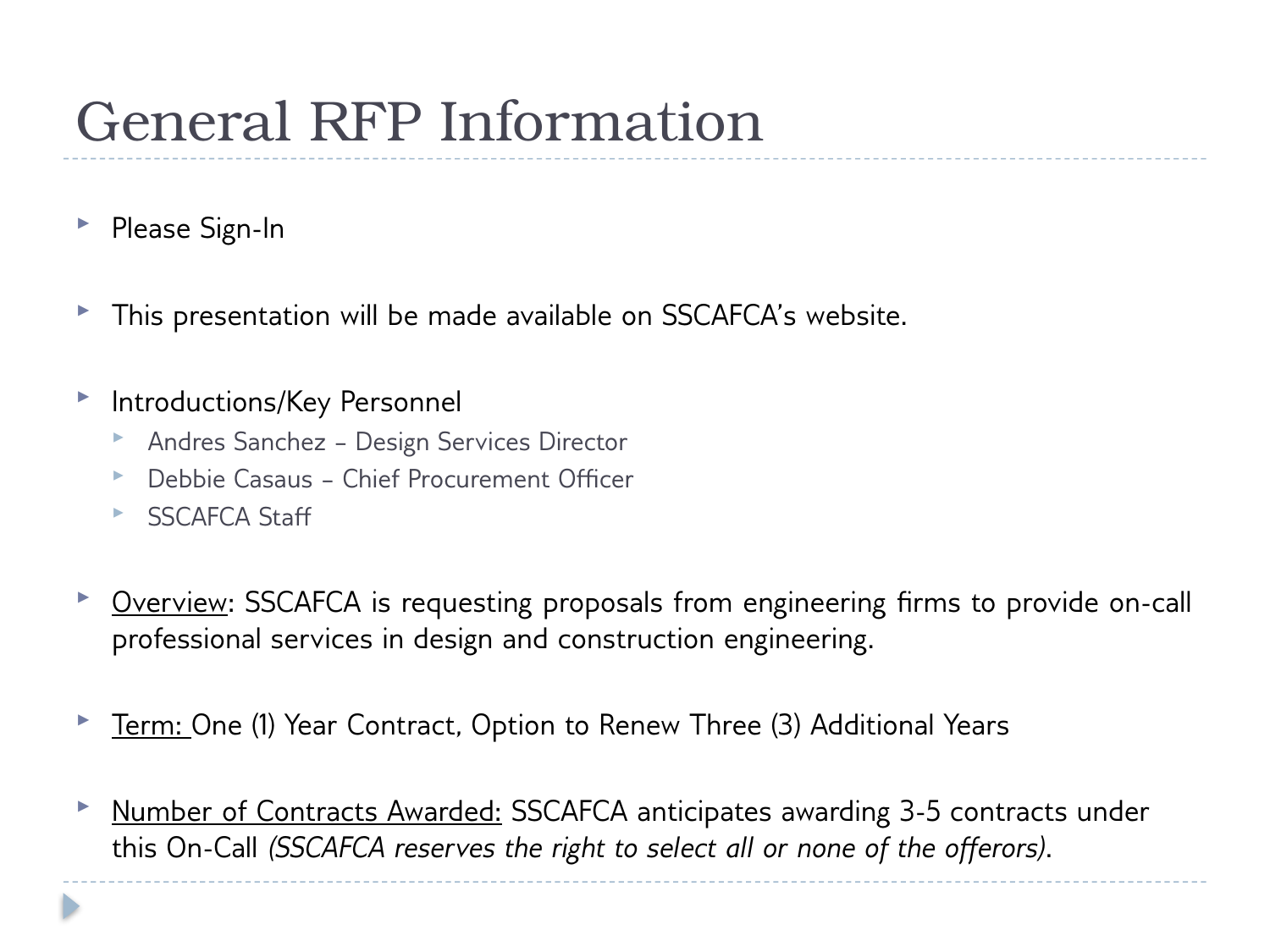

# General RFP Information

Please Sign-In

This presentation will be made available on SSCAFCA’s website.

Introductions/Key Personnel
Andres Sanchez – Design Services Director
Debbie Casaus – Chief Procurement Officer
SSCAFCA Staff

Overview: SSCAFCA is requesting proposals from engineering firms to provide on-call professional services in design and construction engineering.

Term: One (1) Year Contract, Option to Renew Three (3) Additional Years

Number of Contracts Awarded: SSCAFCA anticipates awarding 3-5 contracts under this On-Call (SSCAFCA reserves the right to select all or none of the offerors).